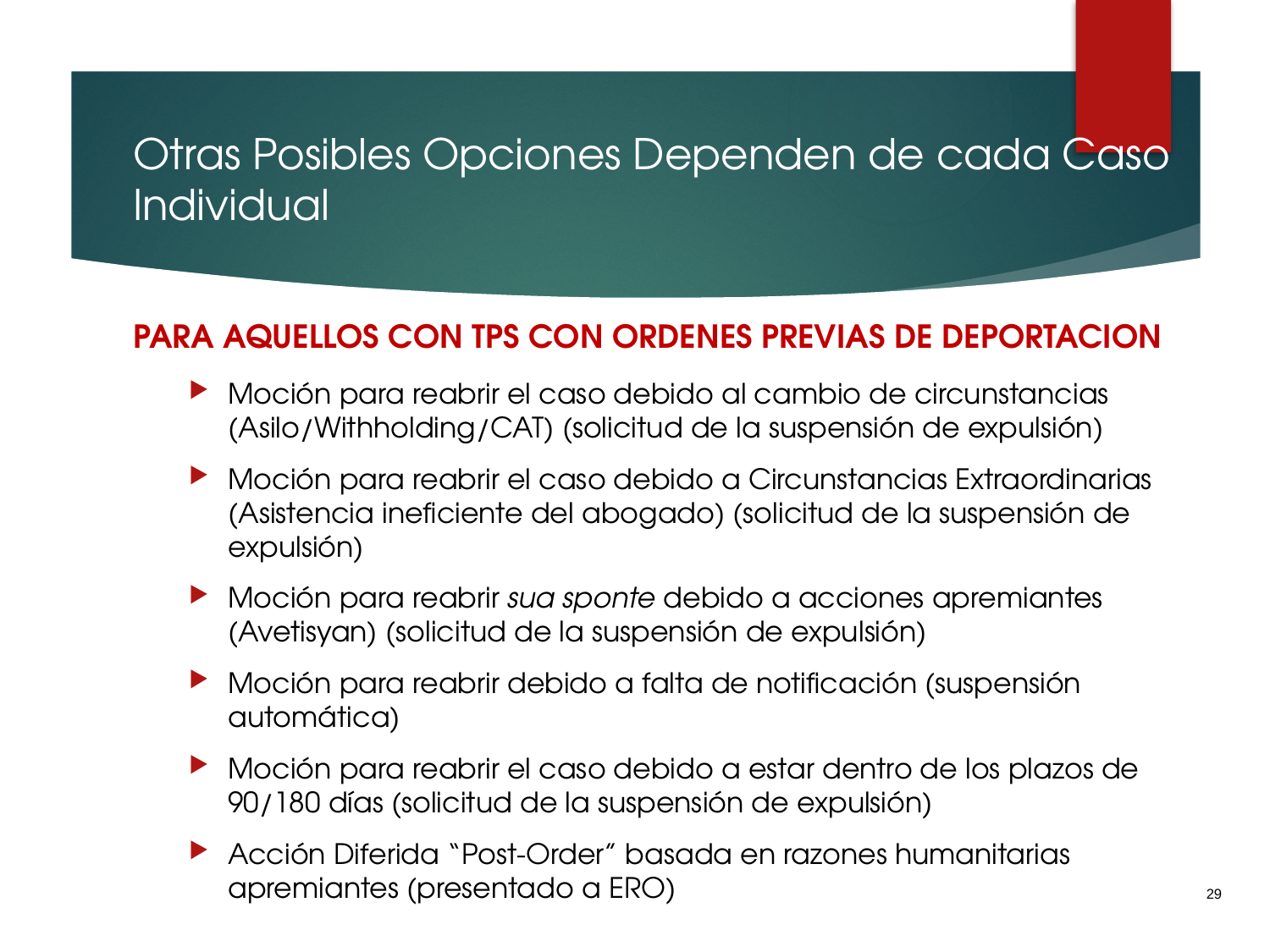

# Otras Posibles Opciones Dependen de cada Caso Individual
PARA AQUELLOS CON TPS CON ORDENES PREVIAS DE DEPORTACION

Moción para reabrir el caso debido al cambio de circunstancias (Asilo/Withholding/CAT) (solicitud de la suspensión de expulsión)
Moción para reabrir el caso debido a Circunstancias Extraordinarias (Asistencia ineficiente del abogado) (solicitud de la suspensión de expulsión)
Moción para reabrir sua sponte debido a acciones apremiantes (Avetisyan) (solicitud de la suspensión de expulsión)
Moción para reabrir debido a falta de notificación (suspensión automática)
Moción para reabrir el caso debido a estar dentro de los plazos de 90/180 días (solicitud de la suspensión de expulsión)
Acción Diferida “Post-Order” basada en razones humanitarias apremiantes (presentado a ERO)